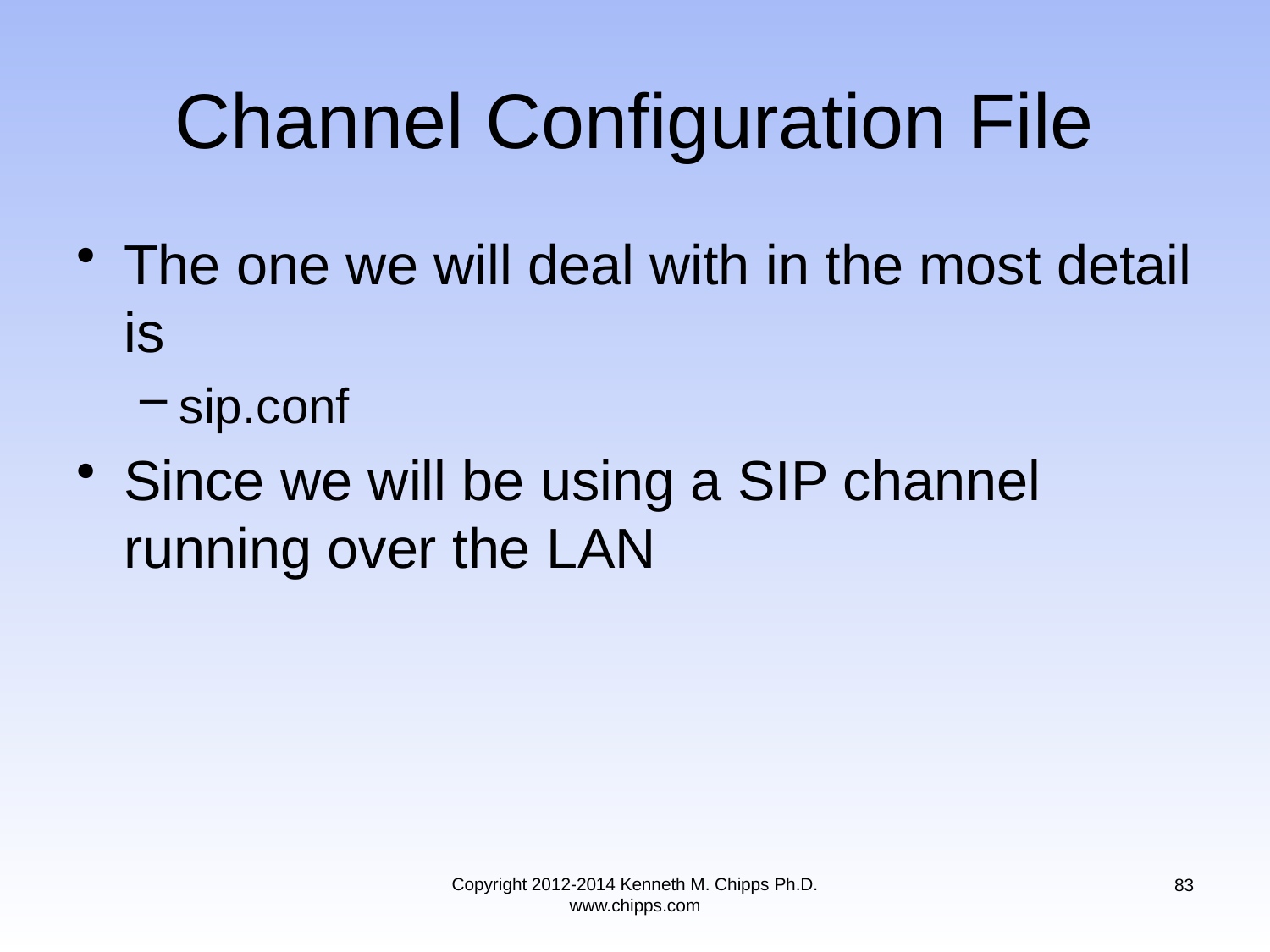

# Channel Configuration File
The one we will deal with in the most detail is
sip.conf
Since we will be using a SIP channel running over the LAN
Copyright 2012-2014 Kenneth M. Chipps Ph.D. www.chipps.com
83